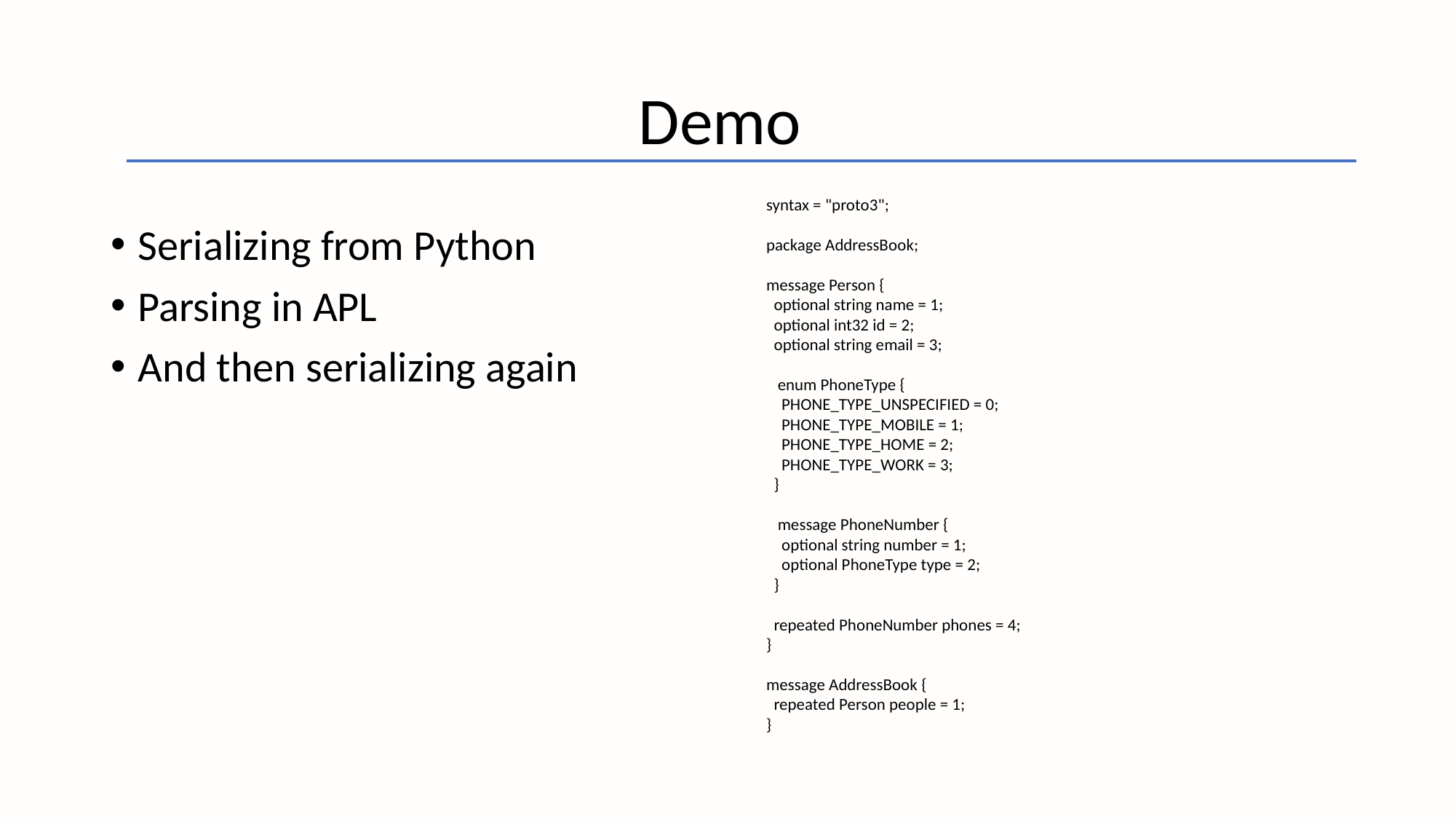

# Demo
syntax = "proto3";

package AddressBook;

message Person {
  optional string name = 1;
  optional int32 id = 2;
  optional string email = 3;

   enum PhoneType {
    PHONE_TYPE_UNSPECIFIED = 0;
    PHONE_TYPE_MOBILE = 1;
    PHONE_TYPE_HOME = 2;
    PHONE_TYPE_WORK = 3;
  }

   message PhoneNumber {
    optional string number = 1;
    optional PhoneType type = 2;
  }

  repeated PhoneNumber phones = 4;
}

message AddressBook {
  repeated Person people = 1;
}
Serializing from Python
Parsing in APL
And then serializing again